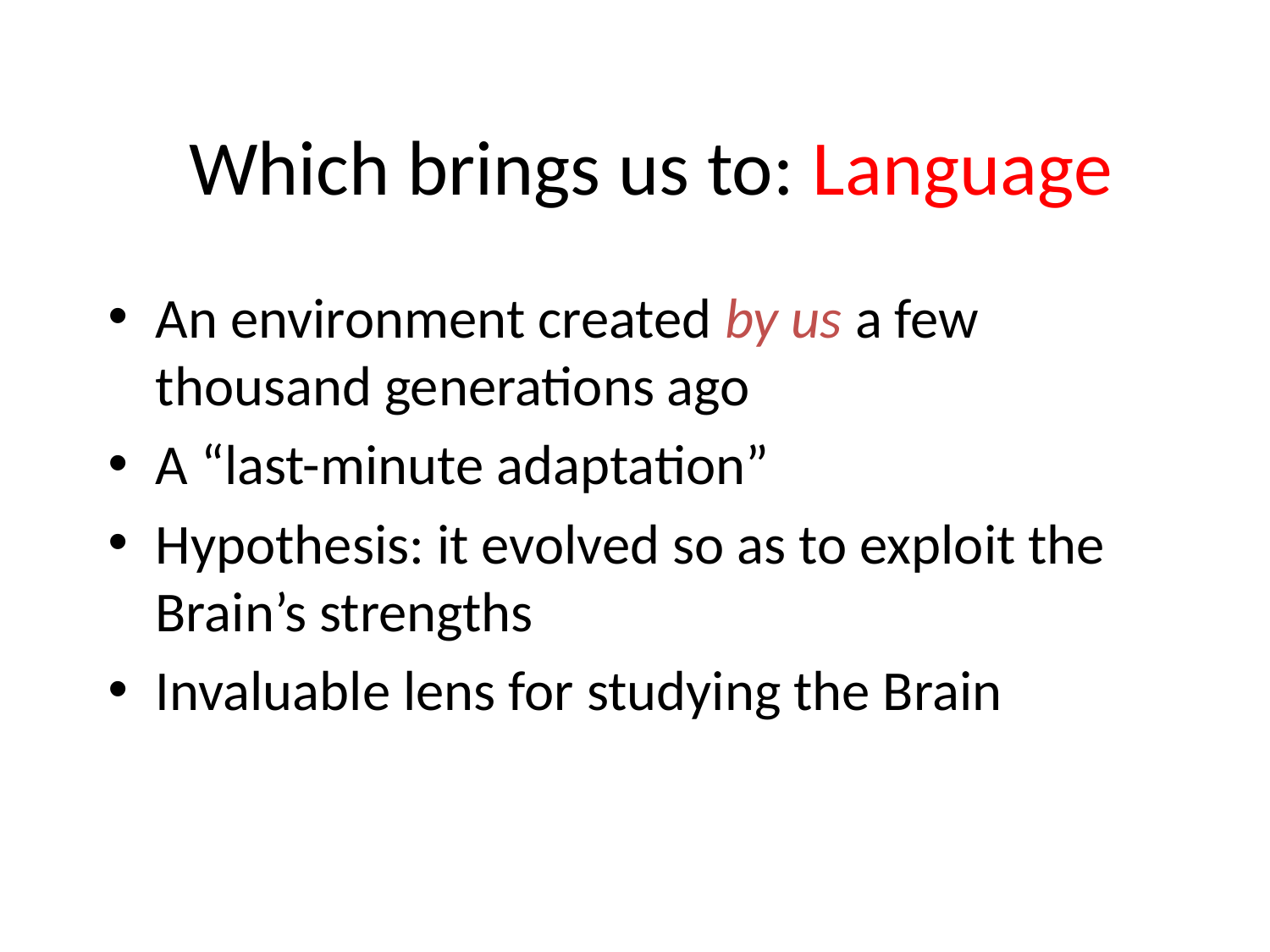

# Which brings us to: Language
An environment created by us a few thousand generations ago
A “last-minute adaptation”
Hypothesis: it evolved so as to exploit the Brain’s strengths
Invaluable lens for studying the Brain